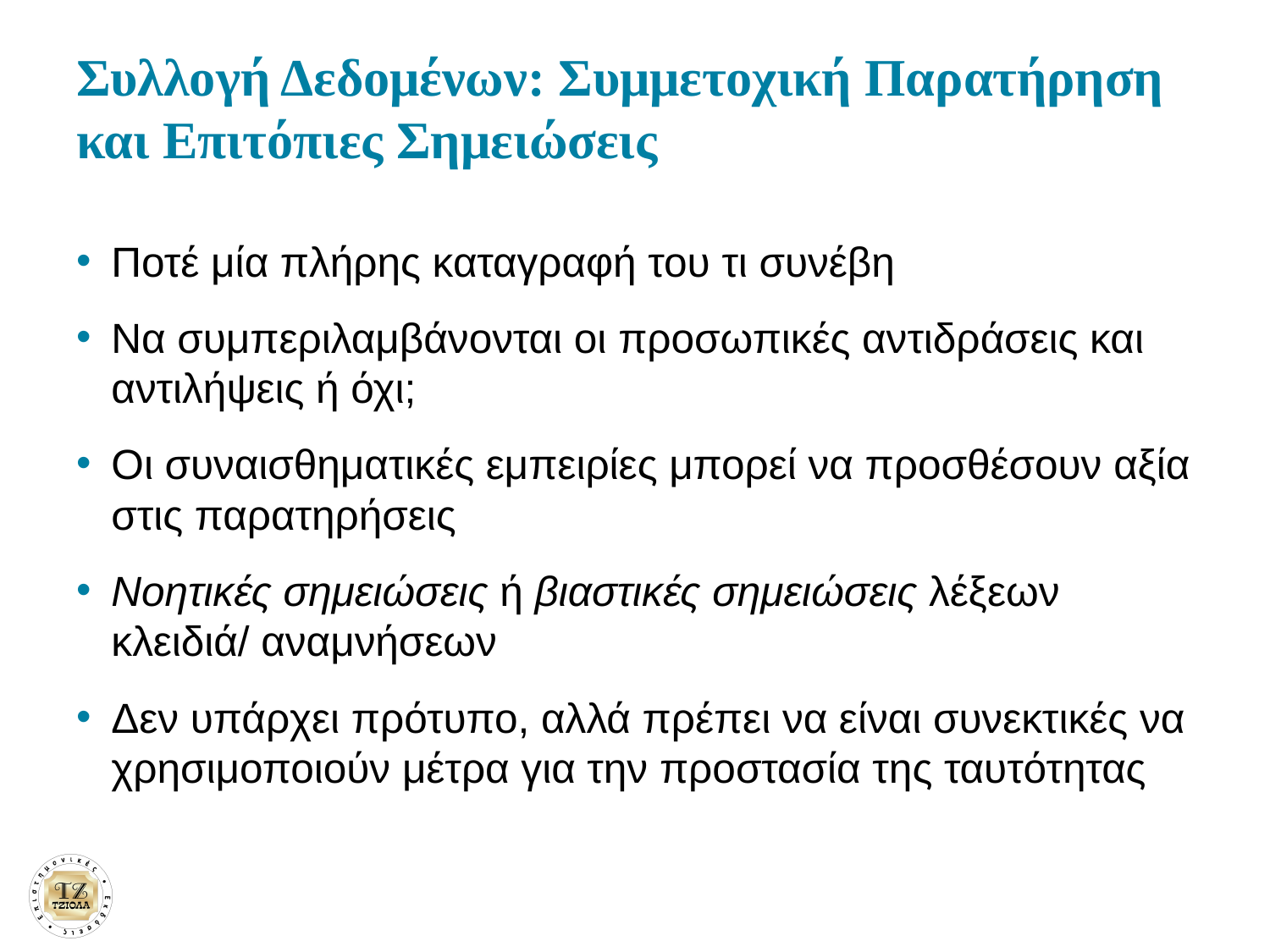

# Συλλογή Δεδομένων: Συμμετοχική Παρατήρηση και Επιτόπιες Σημειώσεις
Ποτέ μία πλήρης καταγραφή του τι συνέβη
Να συμπεριλαμβάνονται οι προσωπικές αντιδράσεις και αντιλήψεις ή όχι;
Οι συναισθηματικές εμπειρίες μπορεί να προσθέσουν αξία στις παρατηρήσεις
Nοητικές σημειώσεις ή βιαστικές σημειώσεις λέξεων κλειδιά/ αναμνήσεων
Δεν υπάρχει πρότυπο, αλλά πρέπει να είναι συνεκτικές να χρησιμοποιούν μέτρα για την προστασία της ταυτότητας